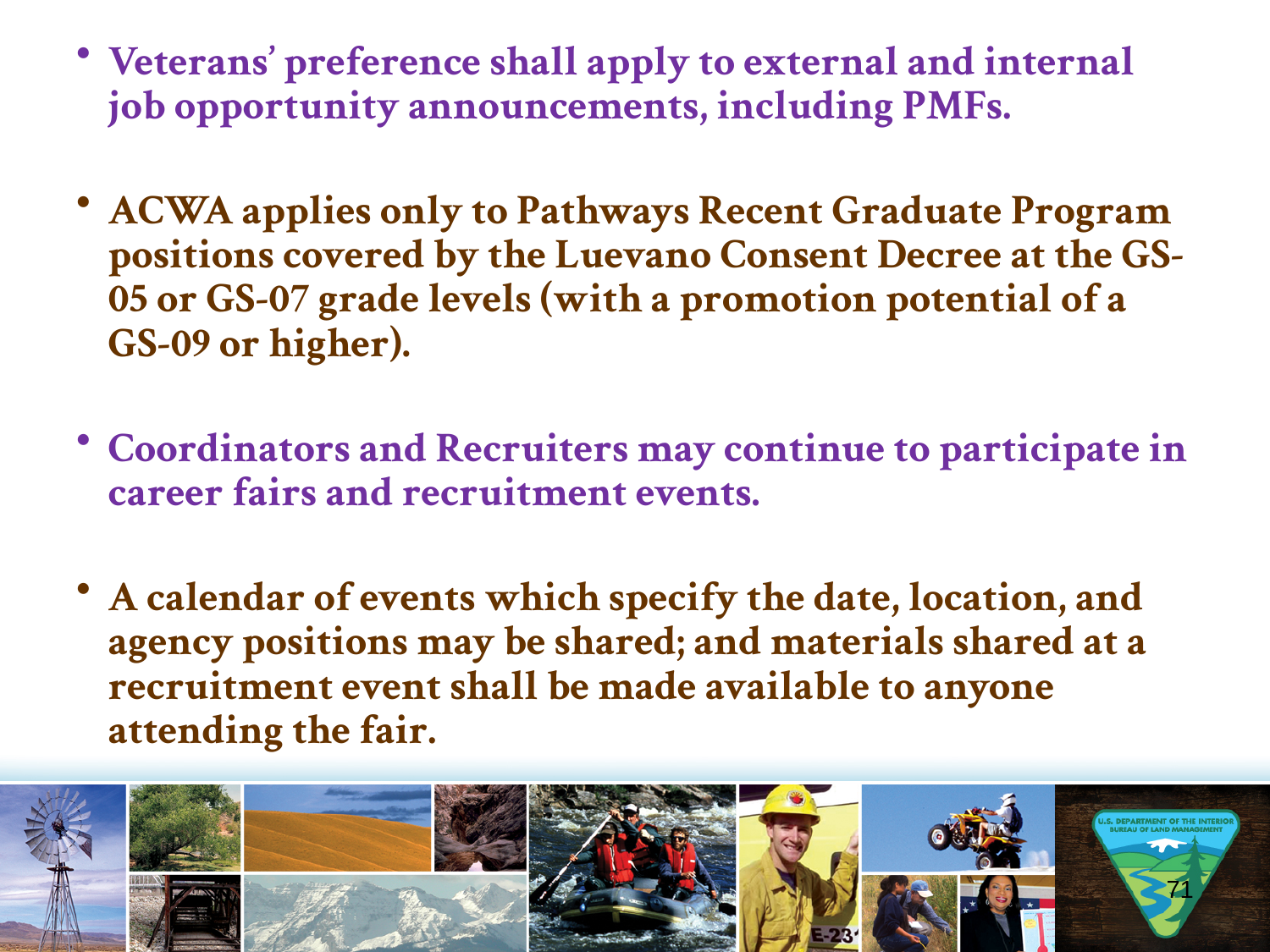

Veterans’ preference shall apply to external and internal job opportunity announcements, including PMFs.

ACWA applies only to Pathways Recent Graduate Program positions covered by the Luevano Consent Decree at the GS-05 or GS-07 grade levels (with a promotion potential of a GS-09 or higher).

Coordinators and Recruiters may continue to participate in career fairs and recruitment events.

A calendar of events which specify the date, location, and agency positions may be shared; and materials shared at a recruitment event shall be made available to anyone attending the fair.
71